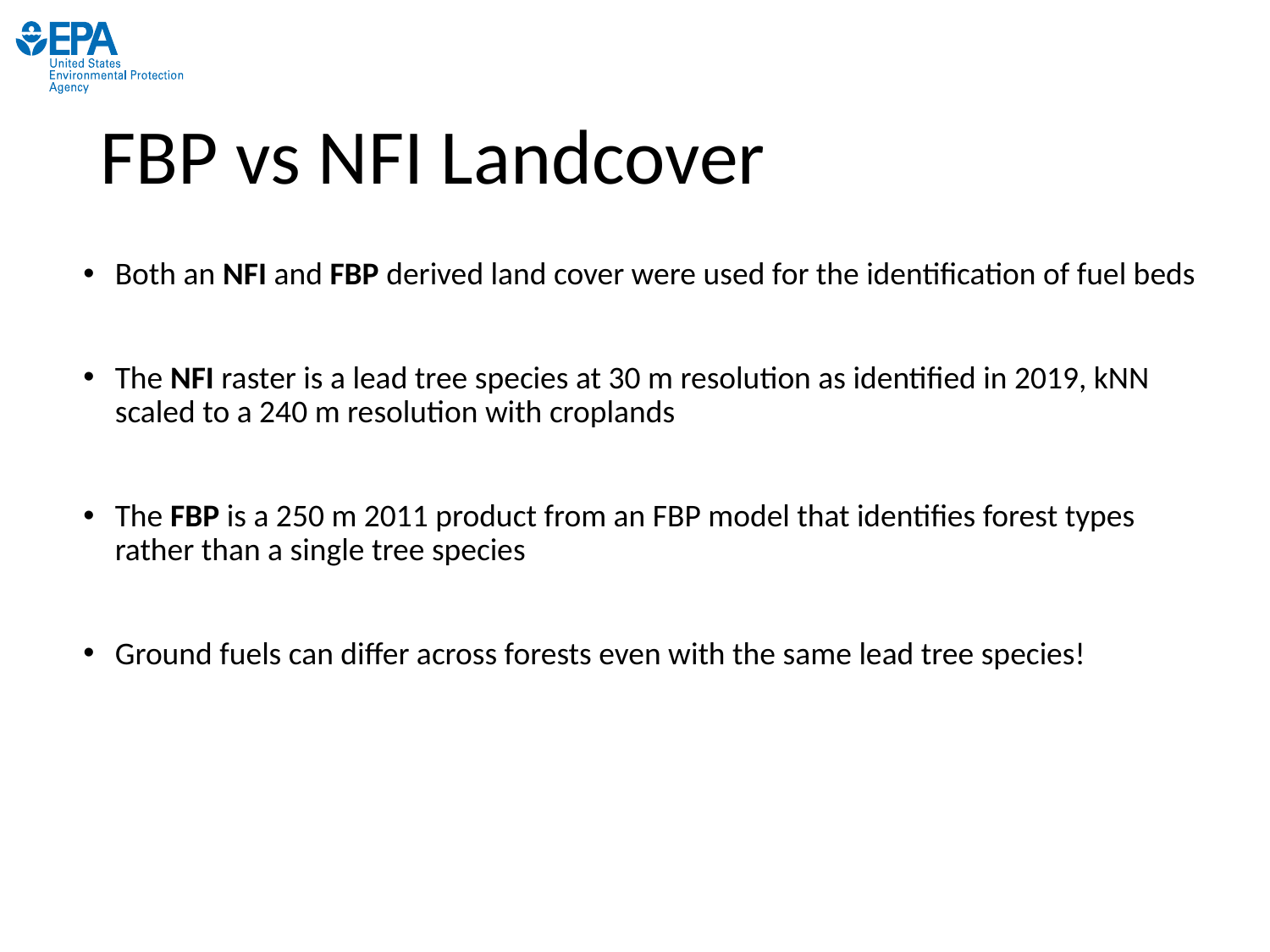

# FBP vs NFI Landcover
Both an NFI and FBP derived land cover were used for the identification of fuel beds

The NFI raster is a lead tree species at 30 m resolution as identified in 2019, kNN scaled to a 240 m resolution with croplands

The FBP is a 250 m 2011 product from an FBP model that identifies forest types rather than a single tree species

Ground fuels can differ across forests even with the same lead tree species!